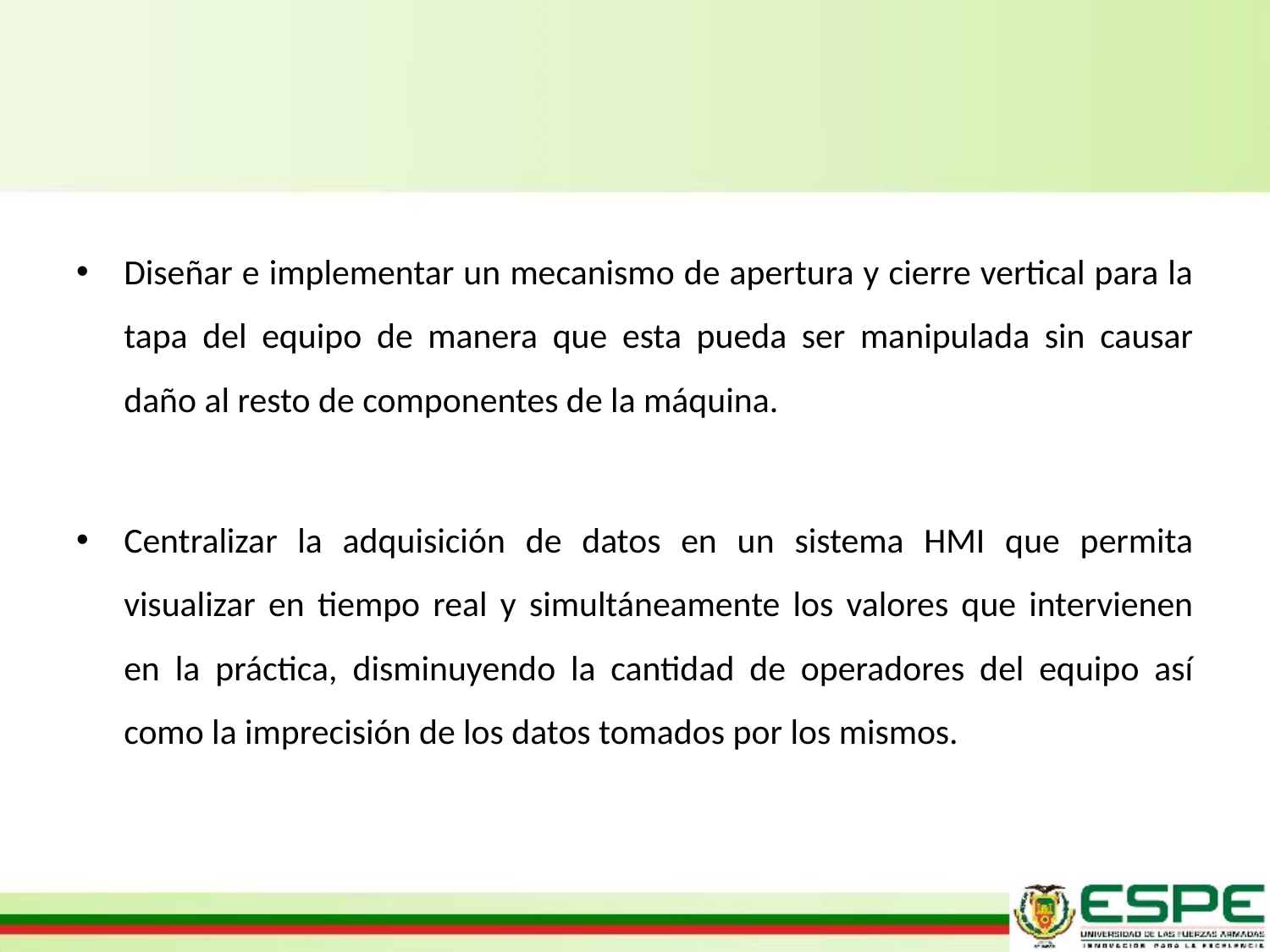

Diseñar e implementar un mecanismo de apertura y cierre vertical para la tapa del equipo de manera que esta pueda ser manipulada sin causar daño al resto de componentes de la máquina.

Centralizar la adquisición de datos en un sistema HMI que permita visualizar en tiempo real y simultáneamente los valores que intervienen en la práctica, disminuyendo la cantidad de operadores del equipo así como la imprecisión de los datos tomados por los mismos.